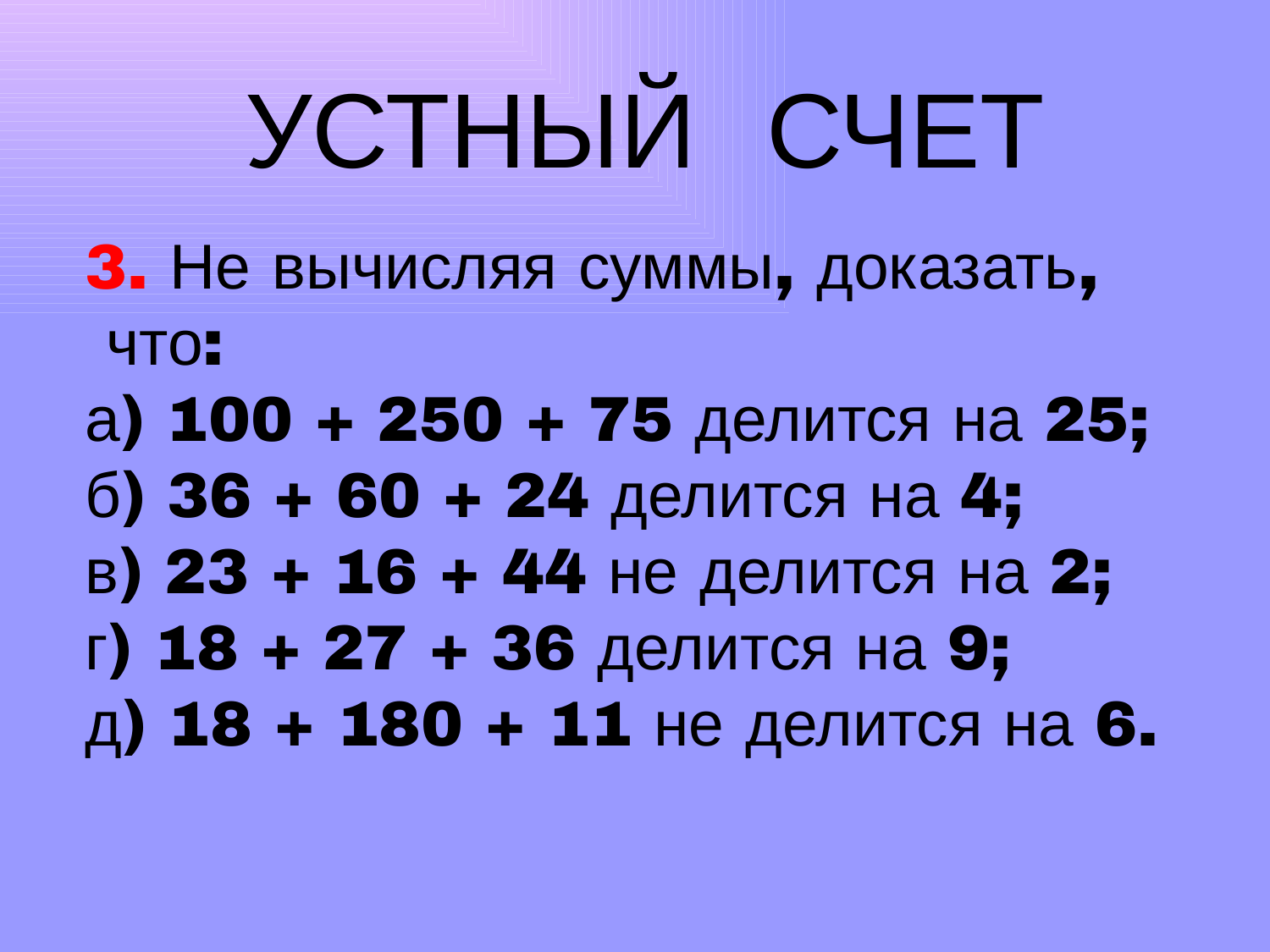

УСТНЫЙ  СЧЕТ

3. Не вычисляя суммы, доказать,
 что:
а) 100 + 250 + 75 делится на 25;
б) 36 + 60 + 24 делится на 4;
в) 23 + 16 + 44 не делится на 2;
г) 18 + 27 + 36 делится на 9;
д) 18 + 180 + 11 не делится на 6.